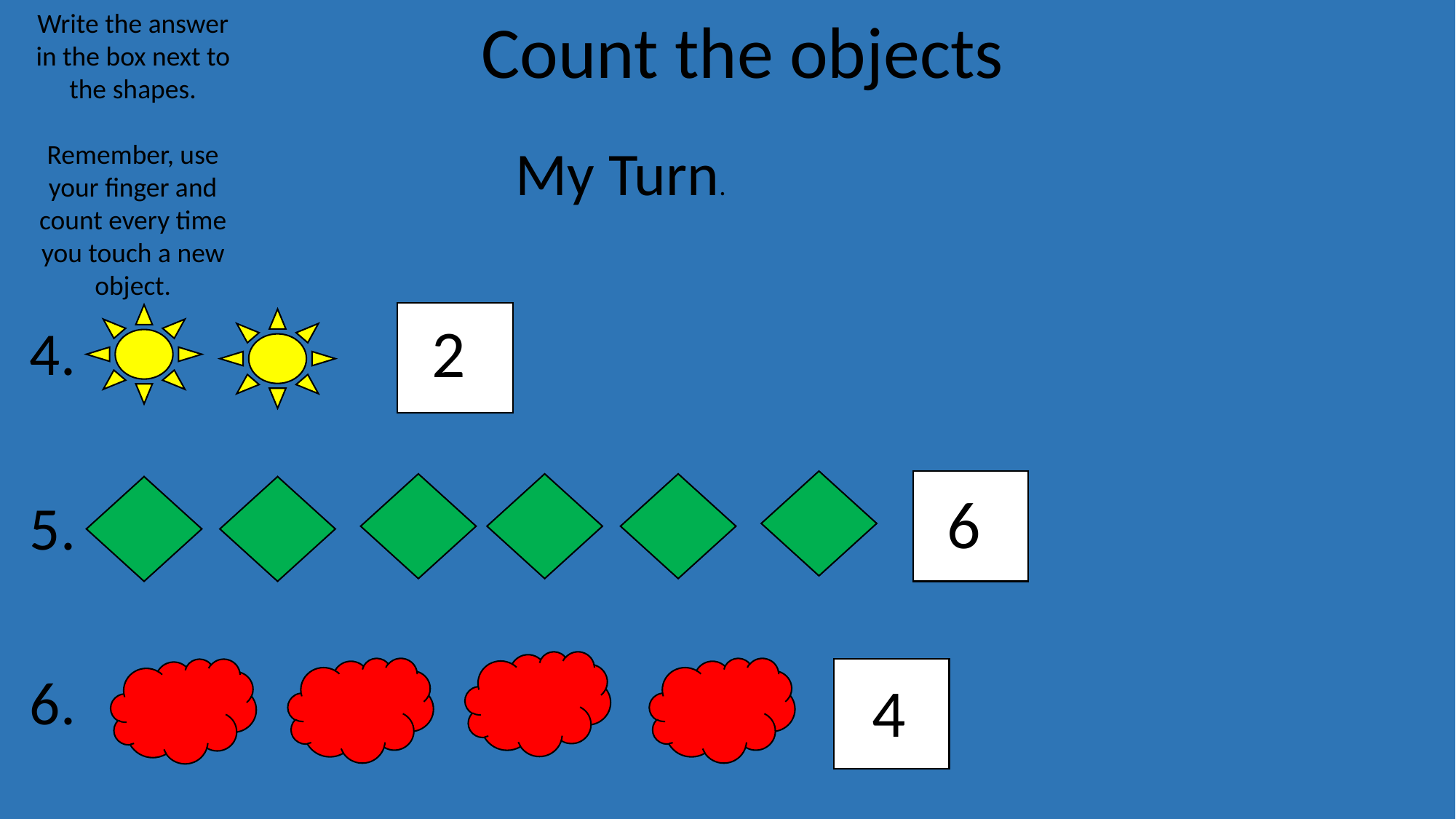

Count the objects
Write the answer in the box next to the shapes.

Remember, use your finger and count every time you touch a new object.
My Turn.

2
4.

6

5.

6.

4